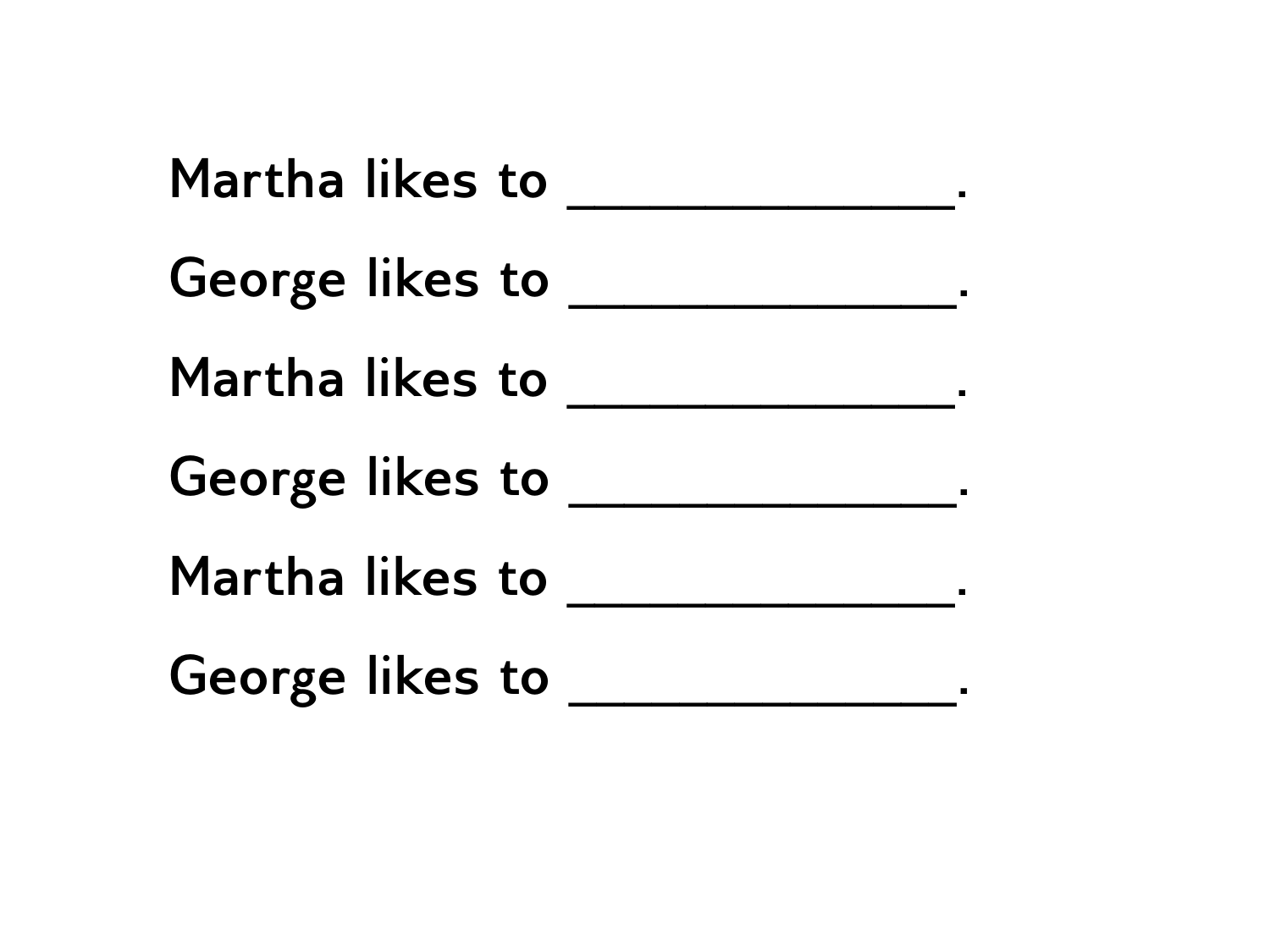

Martha likes to ______________.
George likes to ______________.
Martha likes to ______________.
George likes to ______________.
Martha likes to ______________.
George likes to ______________.